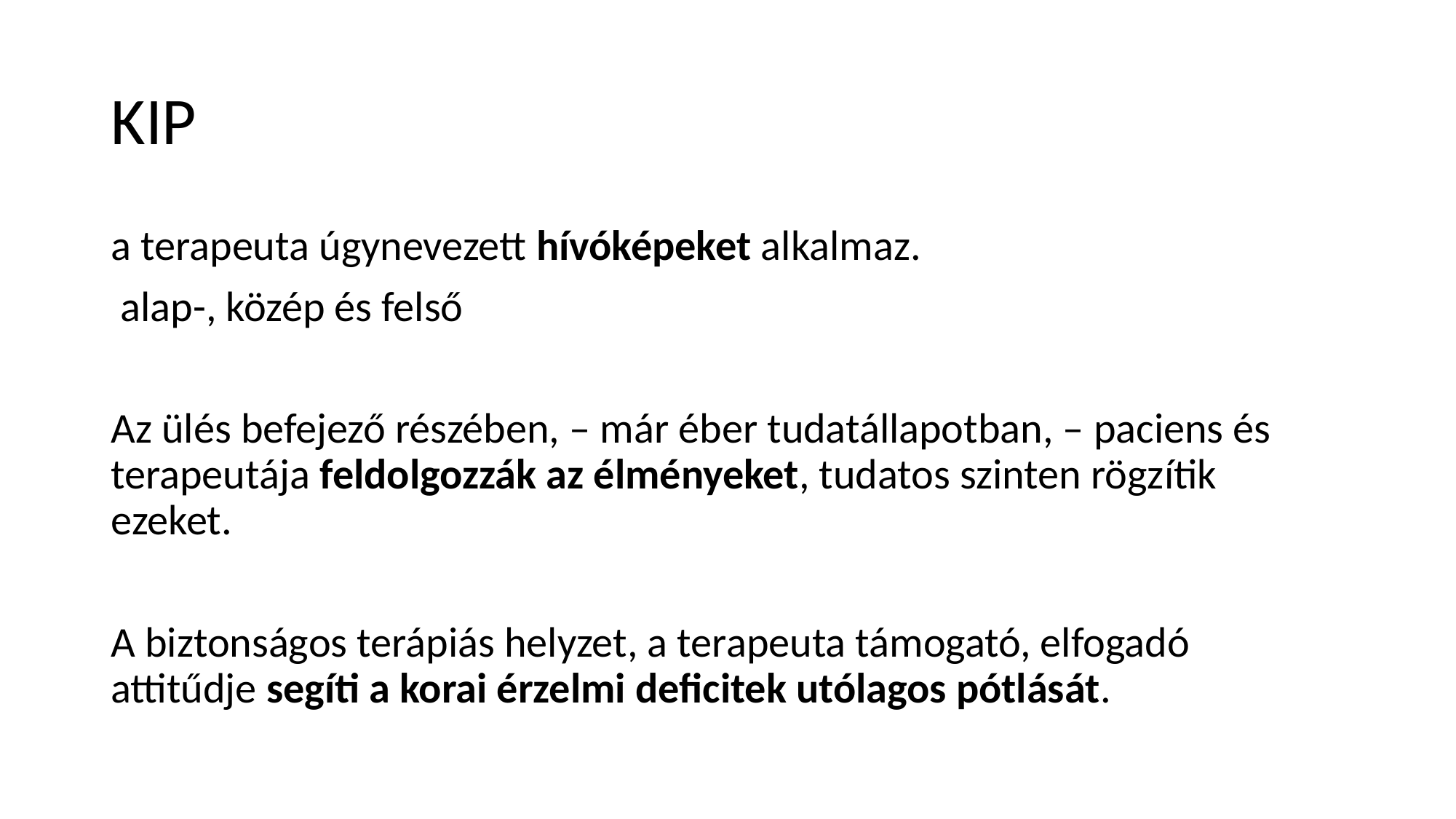

# KIP
a terapeuta úgynevezett hívóképeket alkalmaz.
 alap-, közép és felső

Az ülés befejező részében, – már éber tudatállapotban, – paciens és terapeutája feldolgozzák az élményeket, tudatos szinten rögzítik ezeket.

A biztonságos terápiás helyzet, a terapeuta támogató, elfogadó attitűdje segíti a korai érzelmi deficitek utólagos pótlását.